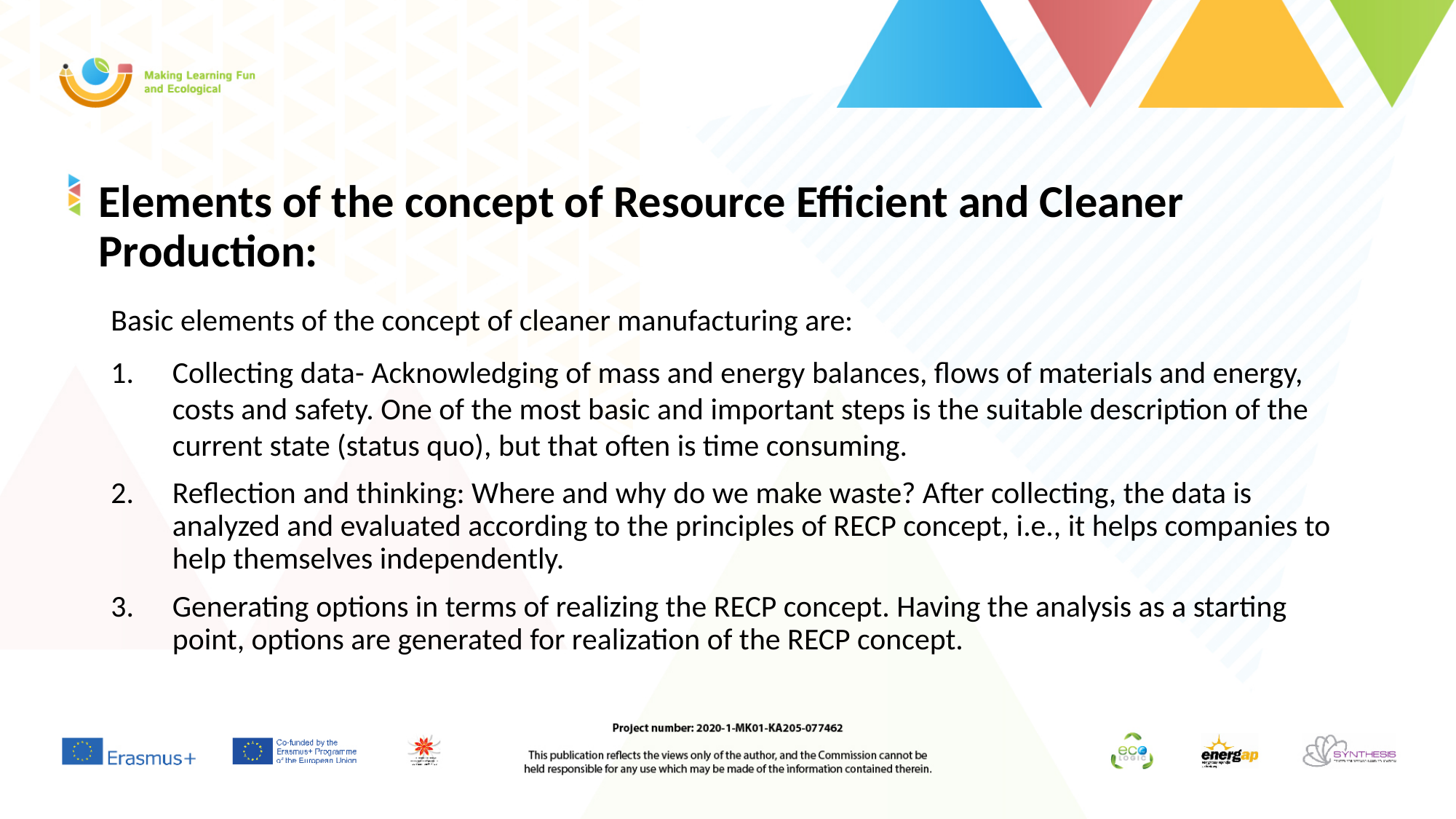

# Elements of the concept of Resource Efficient and Cleaner Production:
Basic elements of the concept of cleaner manufacturing are:
Collecting data- Acknowledging of mass and energy balances, flows of materials and energy, costs and safety. One of the most basic and important steps is the suitable description of the current state (status quo), but that often is time consuming.
Reflection and thinking: Where and why do we make waste? After collecting, the data is analyzed and evaluated according to the principles of RECP concept, i.e., it helps companies to help themselves independently.
Generating options in terms of realizing the RECP concept. Having the analysis as a starting point, options are generated for realization of the RECP concept.